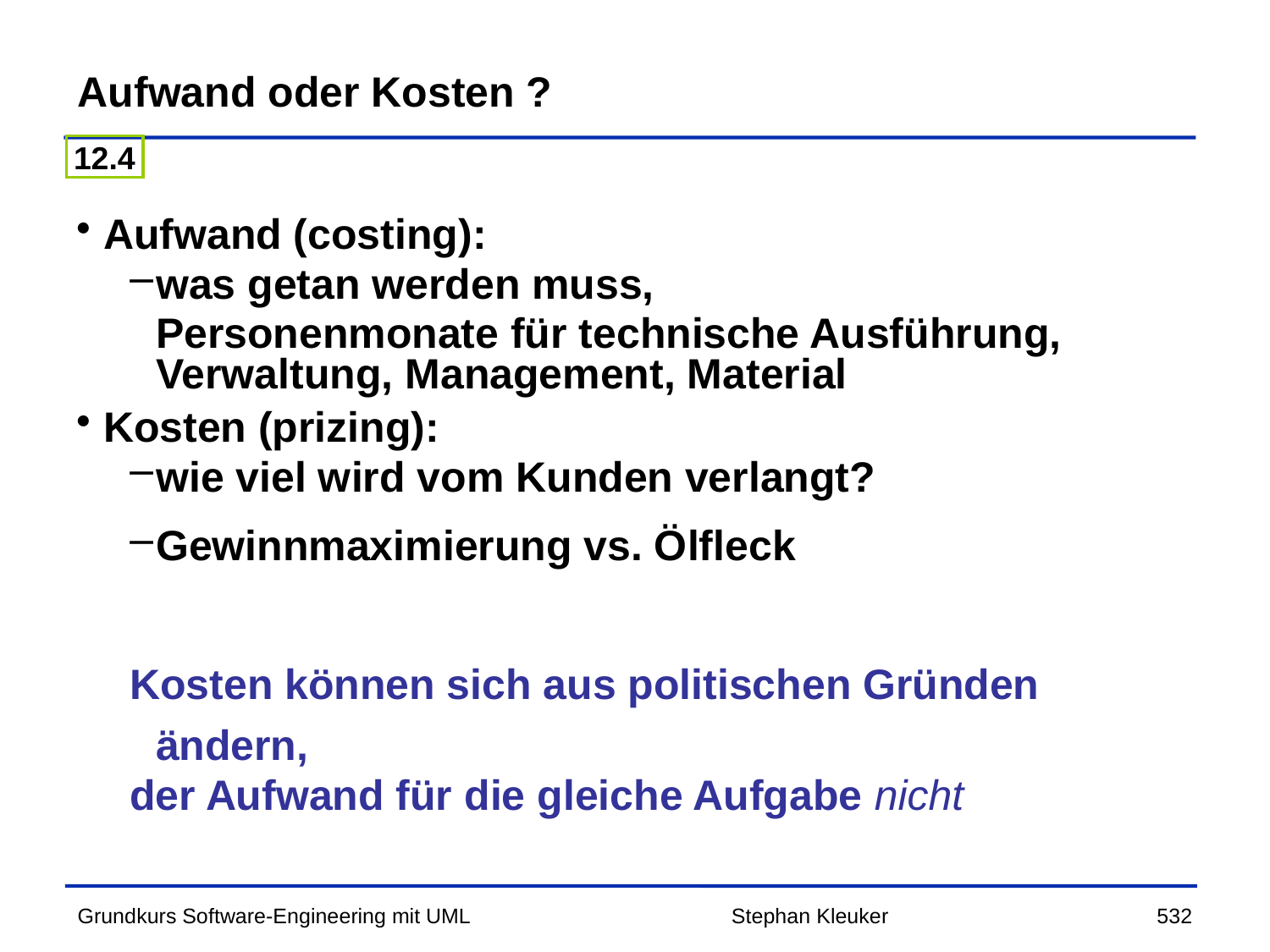

# Aufwand oder Kosten ?
12.4
Aufwand (costing):
was getan werden muss,
	Personenmonate für technische Ausführung, Verwaltung, Management, Material
Kosten (prizing):
wie viel wird vom Kunden verlangt?
Gewinnmaximierung vs. Ölfleck

Kosten können sich aus politischen Gründen ändern,
der Aufwand für die gleiche Aufgabe nicht

Stephan Kleuker